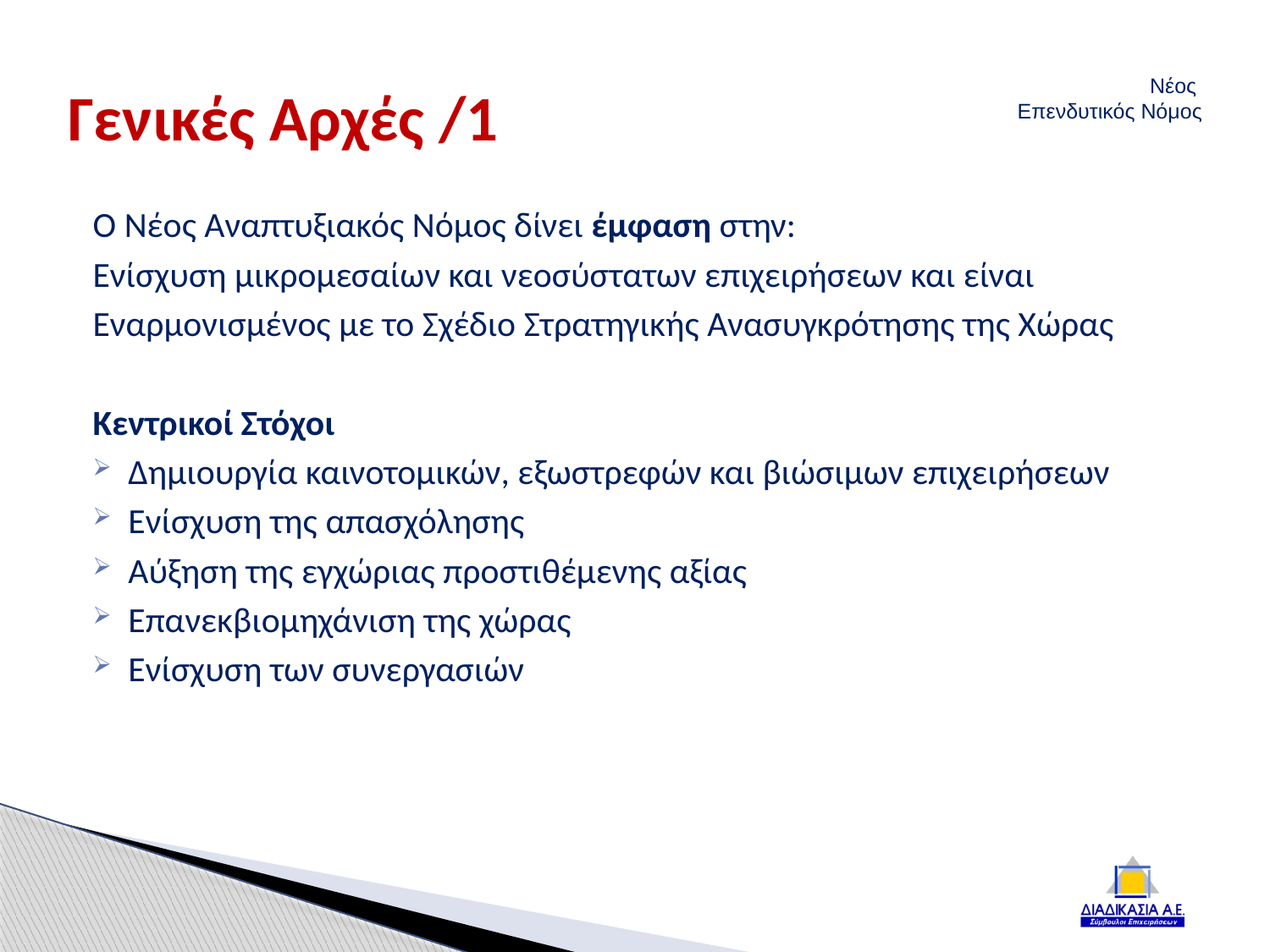

# Γενικές Αρχές /1
Νέος
Επενδυτικός Νόμος
Ο Νέος Αναπτυξιακός Νόμος δίνει έμφαση στην:
Ενίσχυση μικρομεσαίων και νεοσύστατων επιχειρήσεων και είναι
Εναρμονισμένος με το Σχέδιο Στρατηγικής Ανασυγκρότησης της Χώρας

Κεντρικοί Στόχοι
Δημιουργία καινοτομικών, εξωστρεφών και βιώσιμων επιχειρήσεων
Ενίσχυση της απασχόλησης
Αύξηση της εγχώριας προστιθέμενης αξίας
Επανεκβιομηχάνιση της χώρας
Ενίσχυση των συνεργασιών